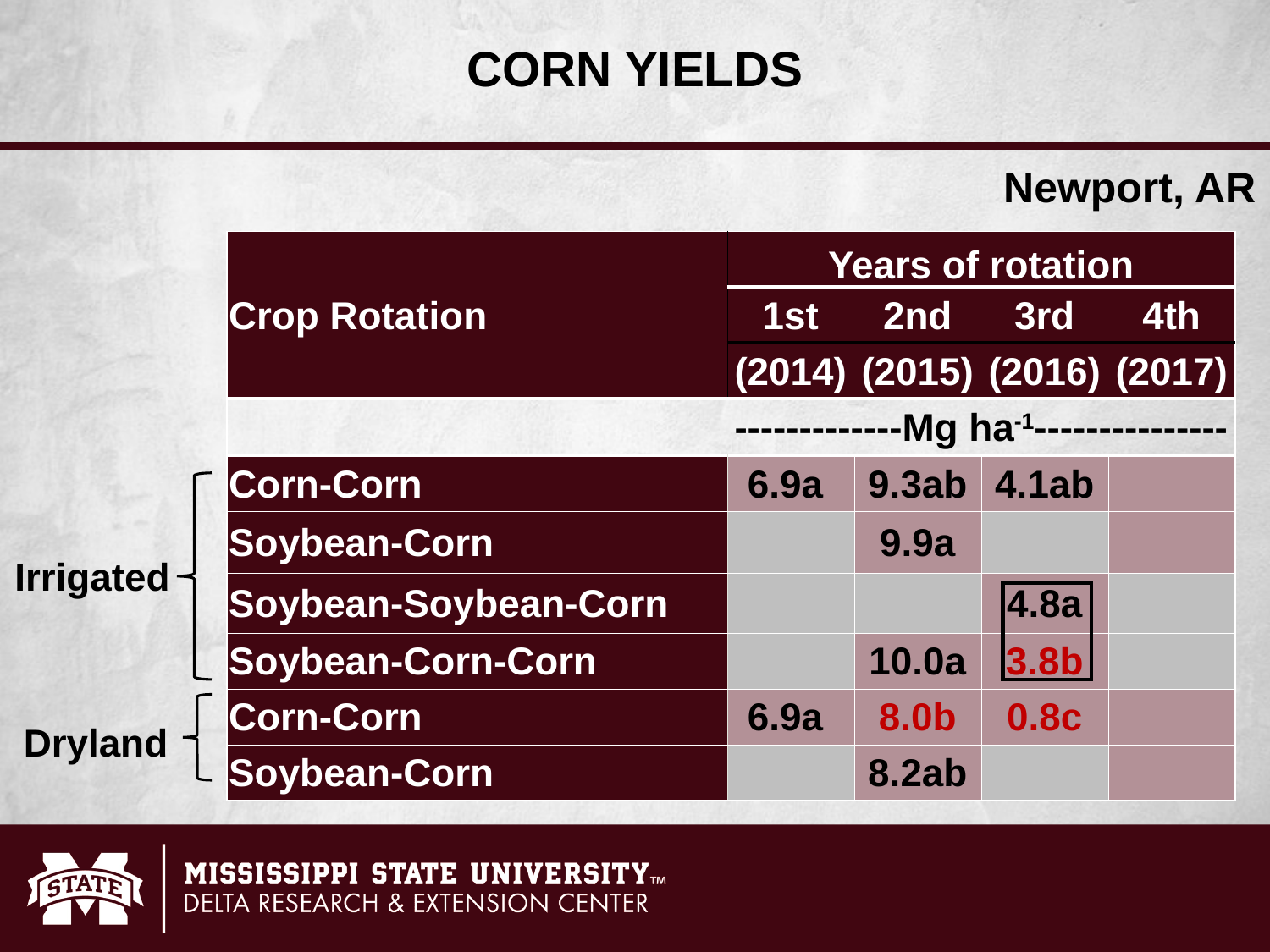

CORN YIELDS

Newport, AR

| Crop Rotation | Years of rotation |  |  |  |
| --- | --- | --- | --- | --- |
|  | 1st | 2nd | 3rd | 4th |
|  | (2014) | (2015) | (2016) | (2017) |
|  | -------------Mg ha-1--------------- |  |  |  |
| Corn-Corn | 6.9a | 9.3ab | 4.1ab |  |
| Soybean-Corn |  | 9.9a |  |  |
| Soybean-Soybean-Corn |  |  | 4.8a |  |
| Soybean-Corn-Corn |  | 10.0a | 3.8b |  |
| Corn-Corn | 6.9a | 8.0b | 0.8c |  |
| Soybean-Corn |  | 8.2ab |  |  |

Irrigated

Dryland